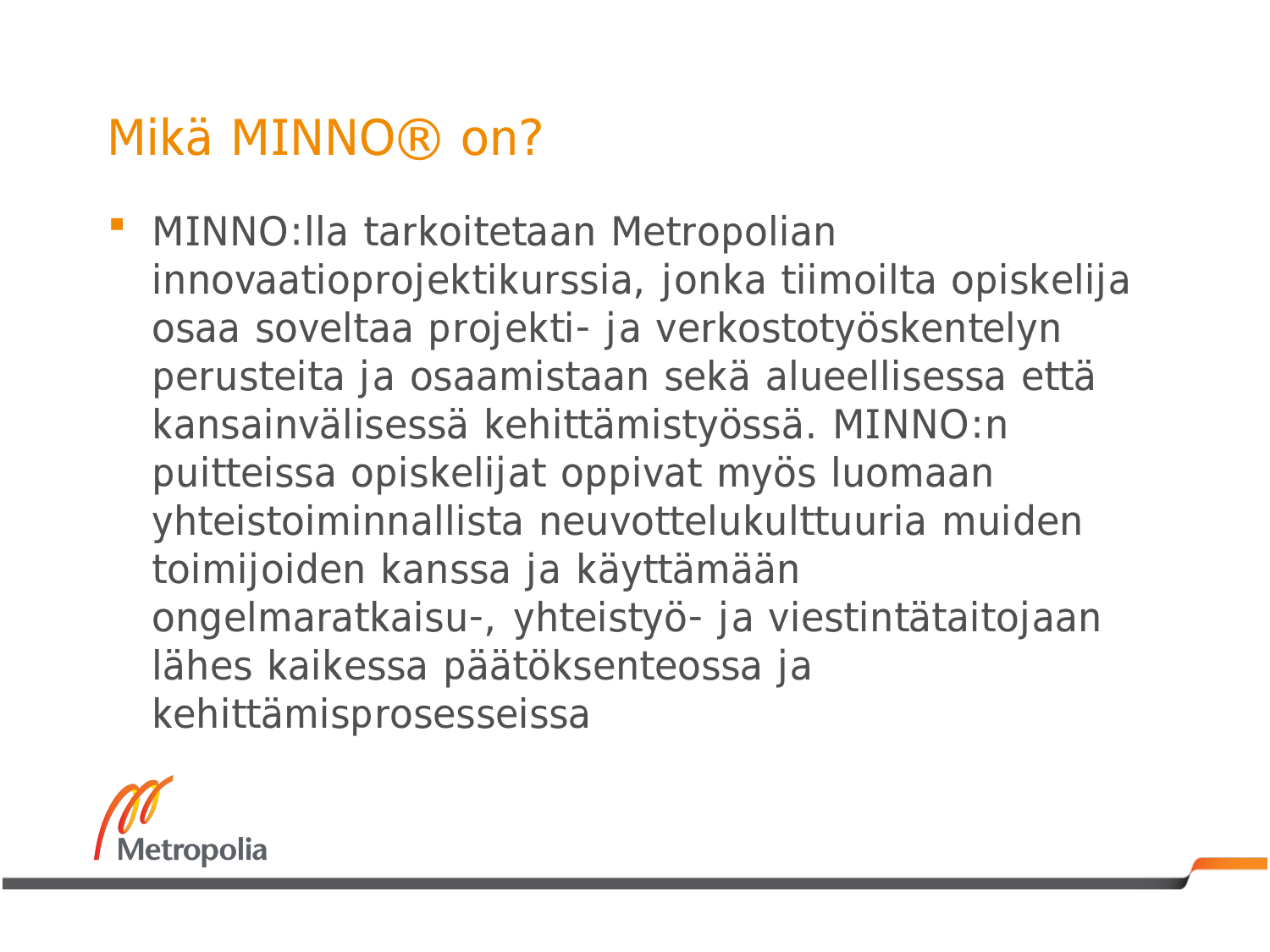

# Mikä MINNO® on?
MINNO:lla tarkoitetaan Metropolian innovaatioprojektikurssia, jonka tiimoilta opiskelija osaa soveltaa projekti- ja verkostotyöskentelyn perusteita ja osaamistaan sekä alueellisessa että kansainvälisessä kehittämistyössä. MINNO:n puitteissa opiskelijat oppivat myös luomaan yhteistoiminnallista neuvottelukulttuuria muiden toimijoiden kanssa ja käyttämään ongelmaratkaisu-, yhteistyö- ja viestintätaitojaan lähes kaikessa päätöksenteossa ja kehittämisprosesseissa